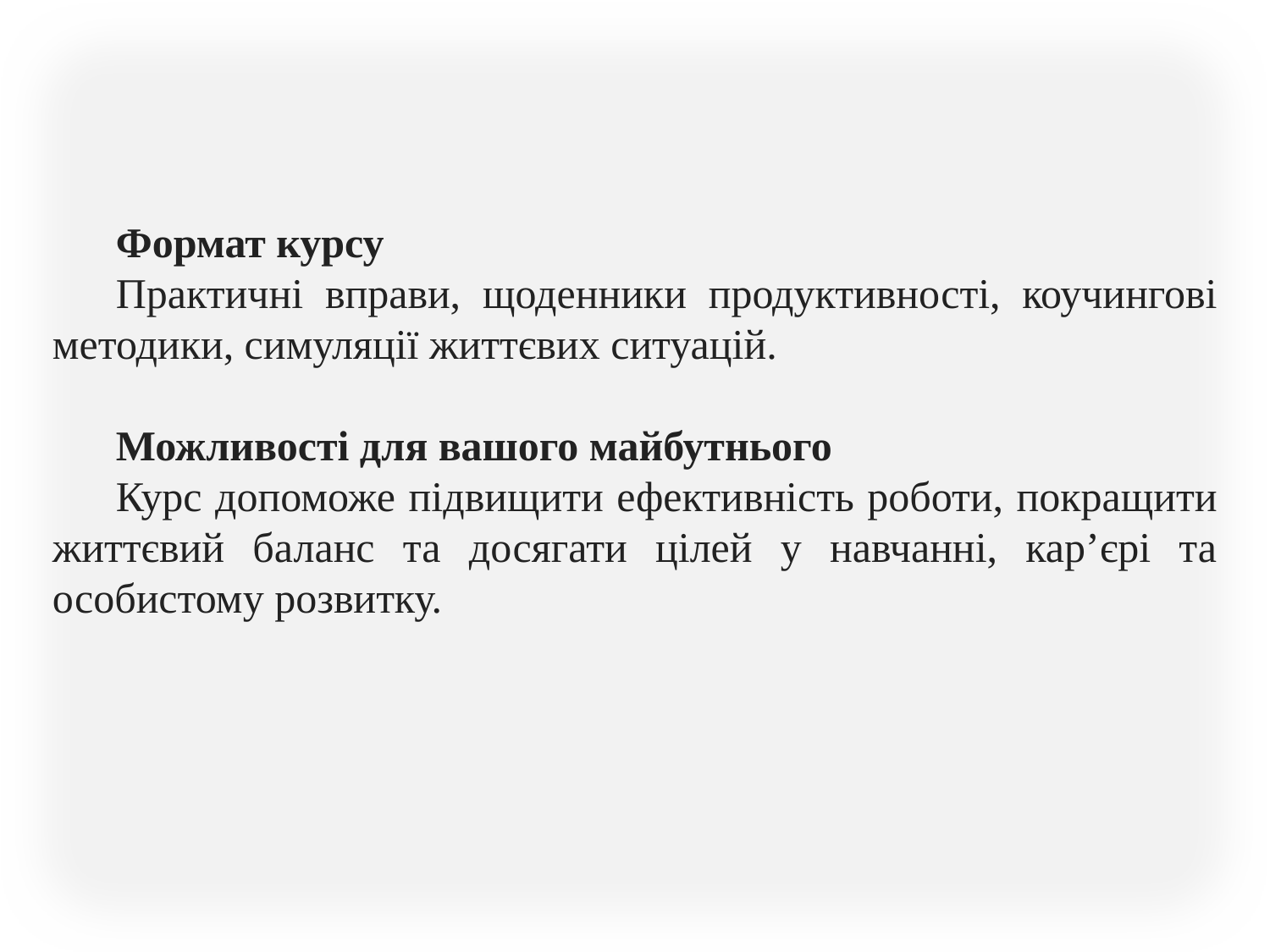

Формат курсу
Практичні вправи, щоденники продуктивності, коучингові методики, симуляції життєвих ситуацій.

Можливості для вашого майбутнього
Курс допоможе підвищити ефективність роботи, покращити життєвий баланс та досягати цілей у навчанні, кар’єрі та особистому розвитку.